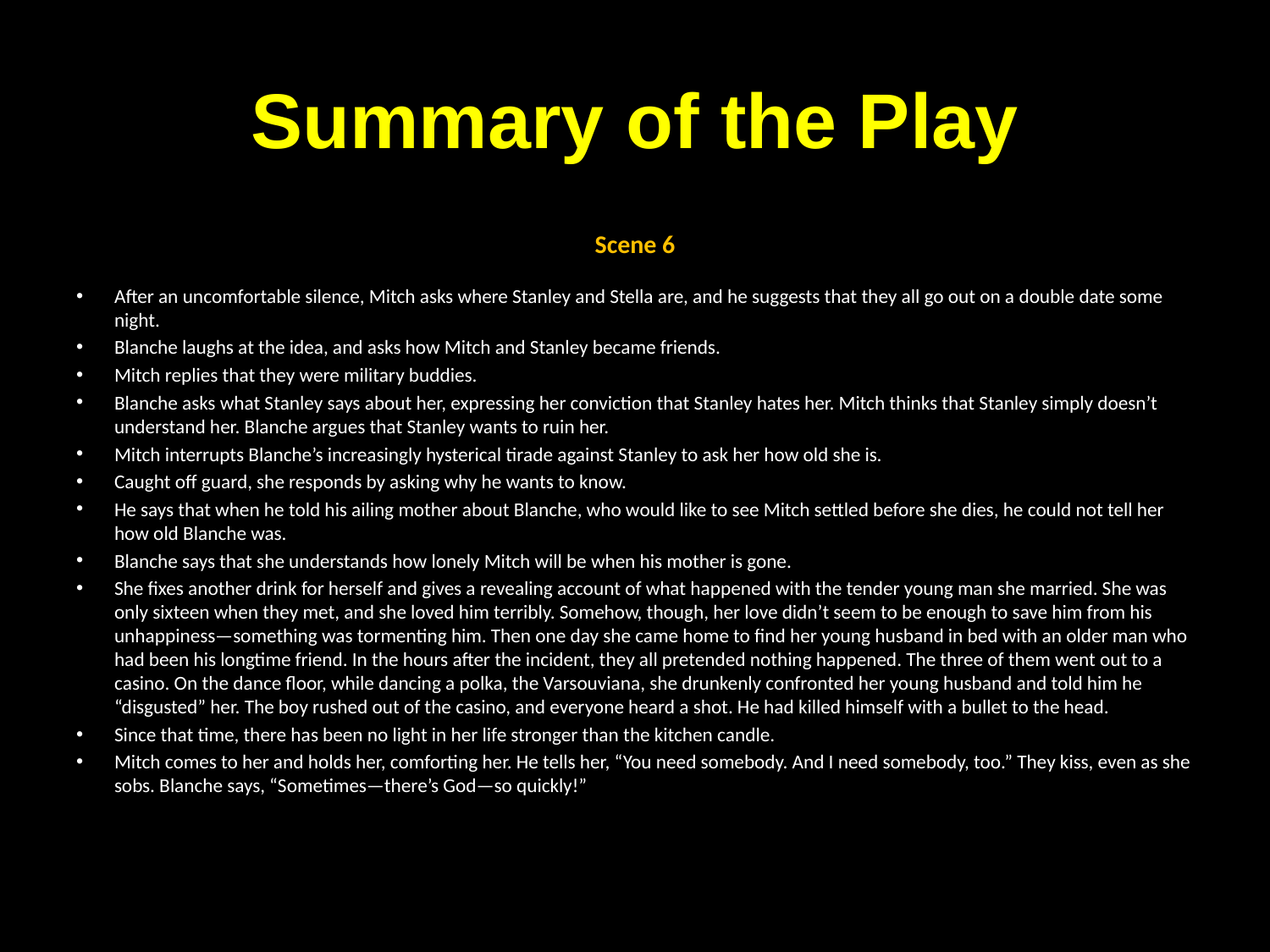

# Summary of the Play
Scene 6

After an uncomfortable silence, Mitch asks where Stanley and Stella are, and he suggests that they all go out on a double date some night.
Blanche laughs at the idea, and asks how Mitch and Stanley became friends.
Mitch replies that they were military buddies.
Blanche asks what Stanley says about her, expressing her conviction that Stanley hates her. Mitch thinks that Stanley simply doesn’t understand her. Blanche argues that Stanley wants to ruin her.
Mitch interrupts Blanche’s increasingly hysterical tirade against Stanley to ask her how old she is.
Caught off guard, she responds by asking why he wants to know.
He says that when he told his ailing mother about Blanche, who would like to see Mitch settled before she dies, he could not tell her how old Blanche was.
Blanche says that she understands how lonely Mitch will be when his mother is gone.
She fixes another drink for herself and gives a revealing account of what happened with the tender young man she married. She was only sixteen when they met, and she loved him terribly. Somehow, though, her love didn’t seem to be enough to save him from his unhappiness—something was tormenting him. Then one day she came home to find her young husband in bed with an older man who had been his longtime friend. In the hours after the incident, they all pretended nothing happened. The three of them went out to a casino. On the dance floor, while dancing a polka, the Varsouviana, she drunkenly confronted her young husband and told him he “disgusted” her. The boy rushed out of the casino, and everyone heard a shot. He had killed himself with a bullet to the head.
Since that time, there has been no light in her life stronger than the kitchen candle.
Mitch comes to her and holds her, comforting her. He tells her, “You need somebody. And I need somebody, too.” They kiss, even as she sobs. Blanche says, “Sometimes—there’s God—so quickly!”